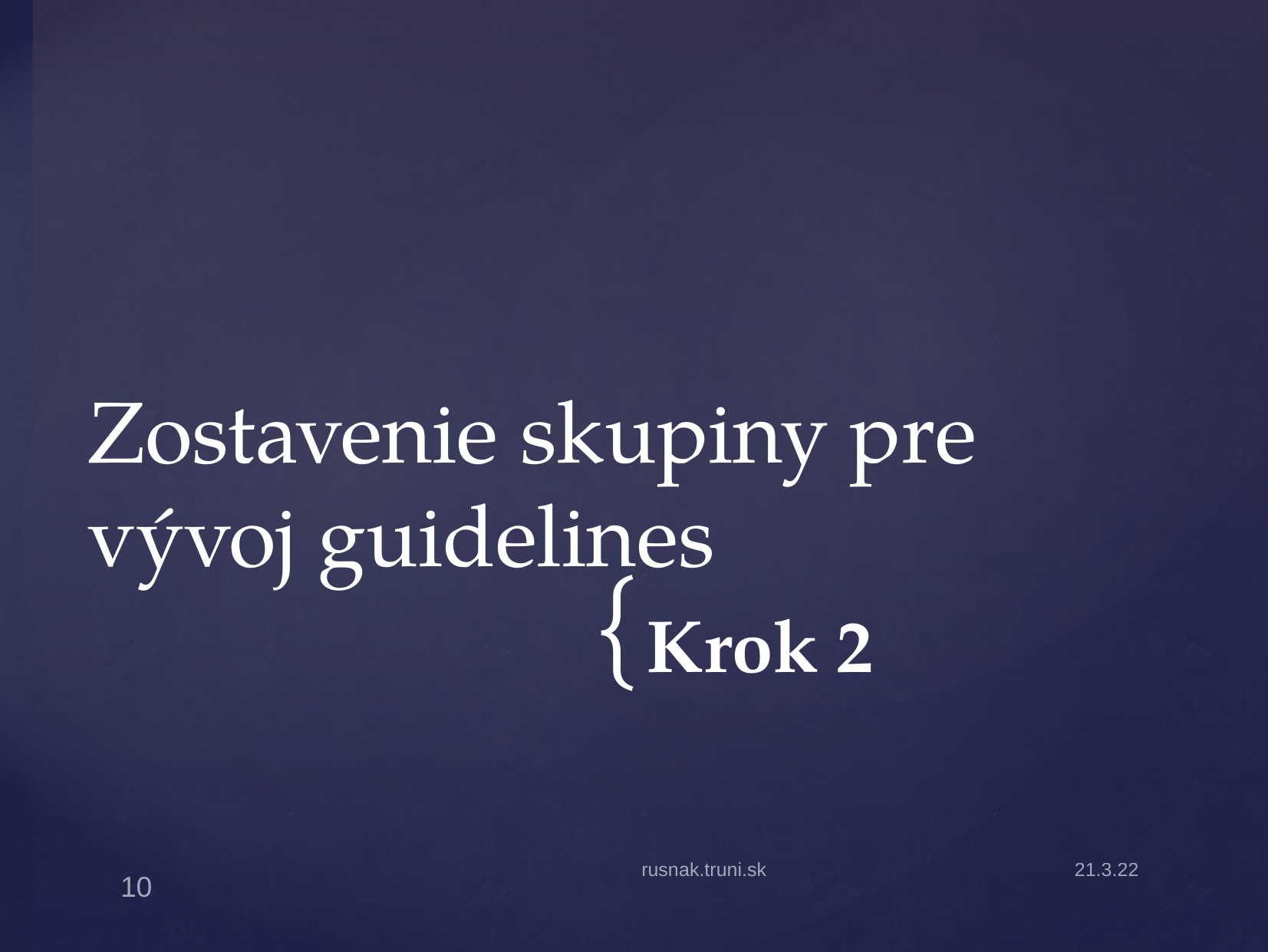

# Zostavenie skupiny pre vývoj guidelines
Krok 2
rusnak.truni.sk
21.3.22
10